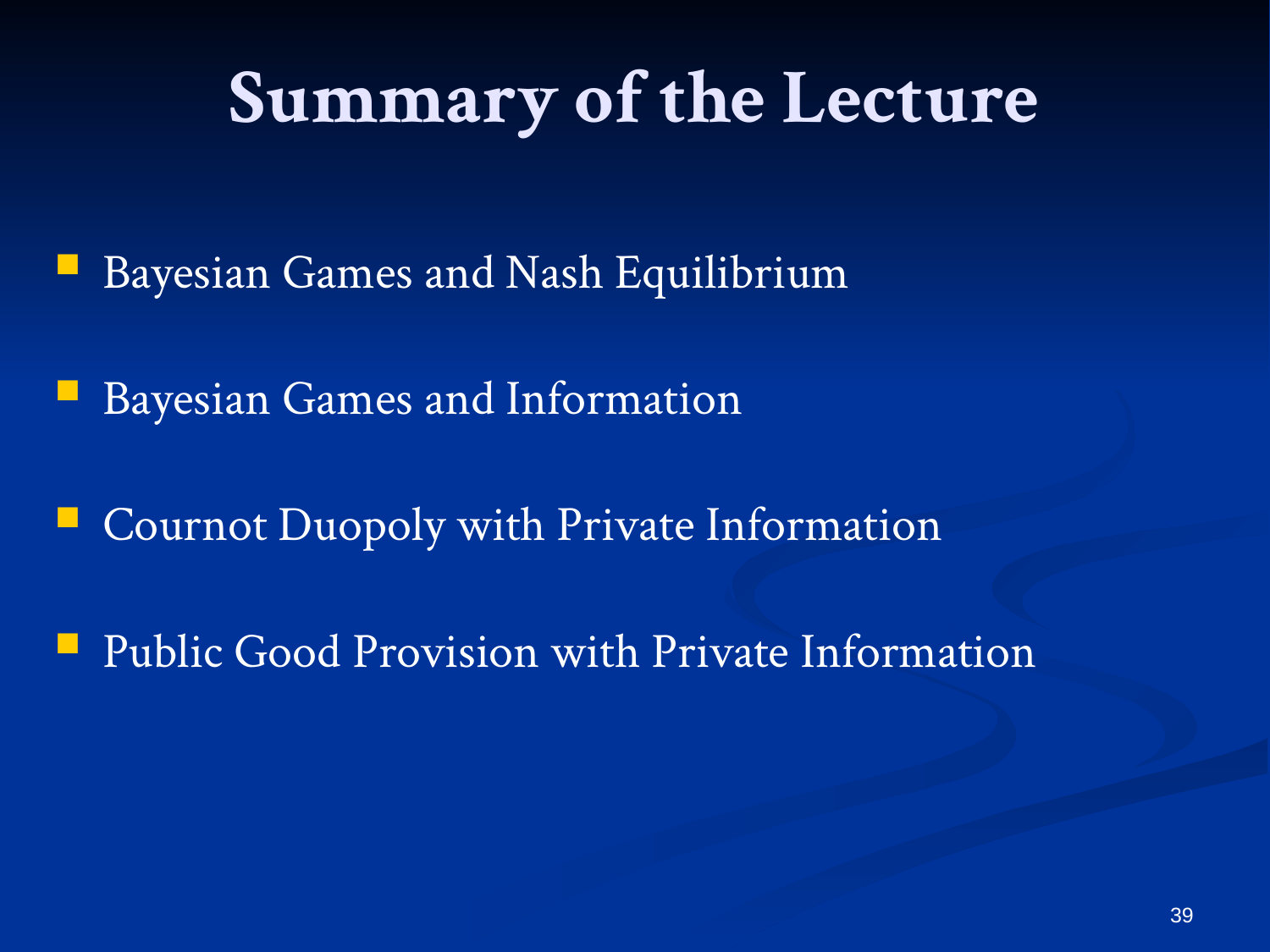

Summary of the Lecture
Bayesian Games and Nash Equilibrium

Bayesian Games and Information

Cournot Duopoly with Private Information

Public Good Provision with Private Information

39